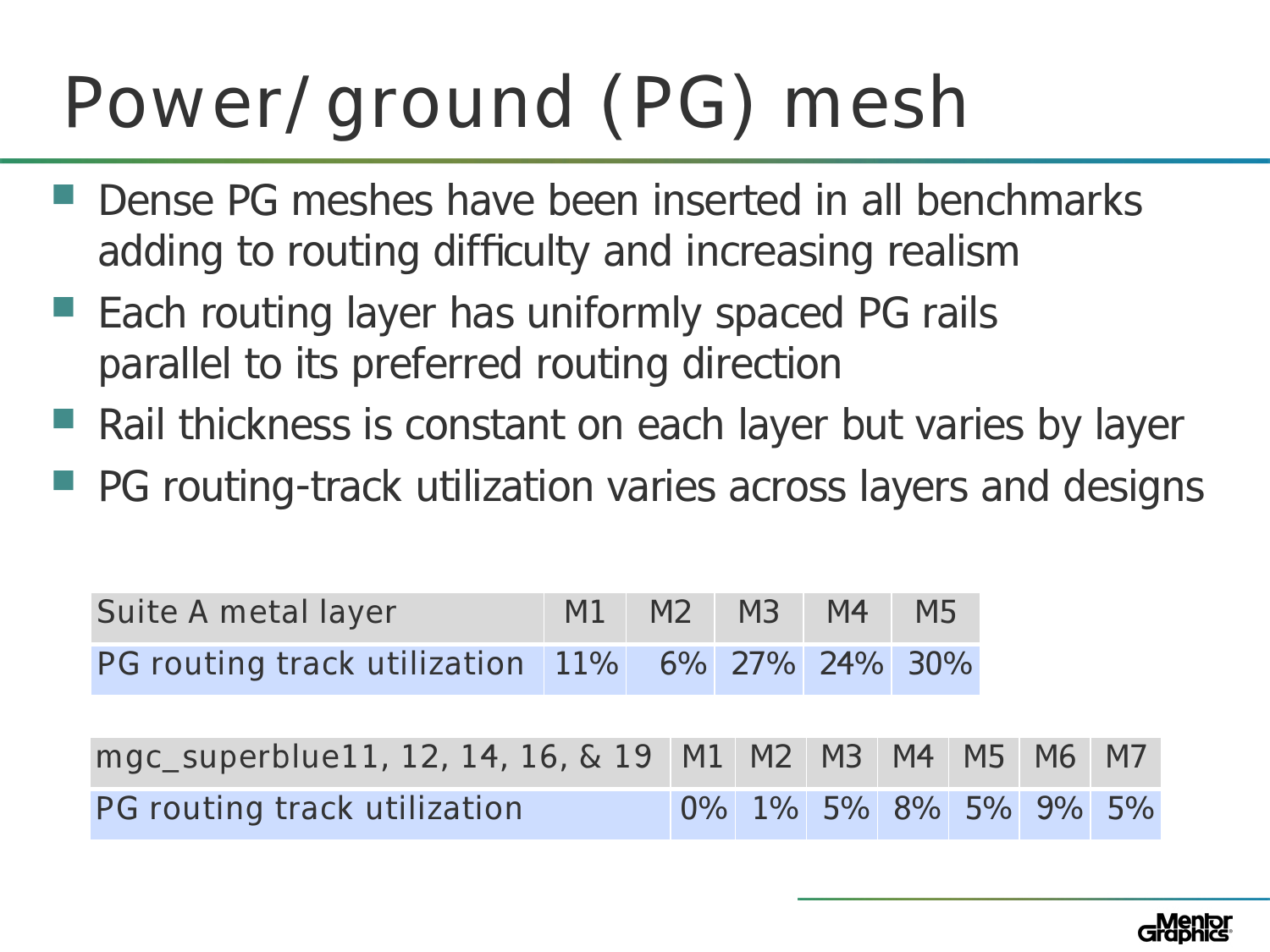

# Power/ground (PG) mesh
Dense PG meshes have been inserted in all benchmarks
adding to routing difficulty and increasing realism
Each routing layer has uniformly spaced PG rails
parallel to its preferred routing direction
Rail thickness is constant on each layer but varies by layer
PG routing-track utilization varies across layers and designs

| Suite A metal layer | M1 | M2 | M3 | M4 | M5 |
| --- | --- | --- | --- | --- | --- |
| PG routing track utilization | 11% | 6% | 27% | 24% | 30% |
| mgc\_superblue11, 12, 14, 16, & 19 | M1 | M2 | M3 | M4 | M5 | M6 | M7 |
| --- | --- | --- | --- | --- | --- | --- | --- |
| PG routing track utilization | 0% | 1% | 5% | 8% | 5% | 9% | 5% |